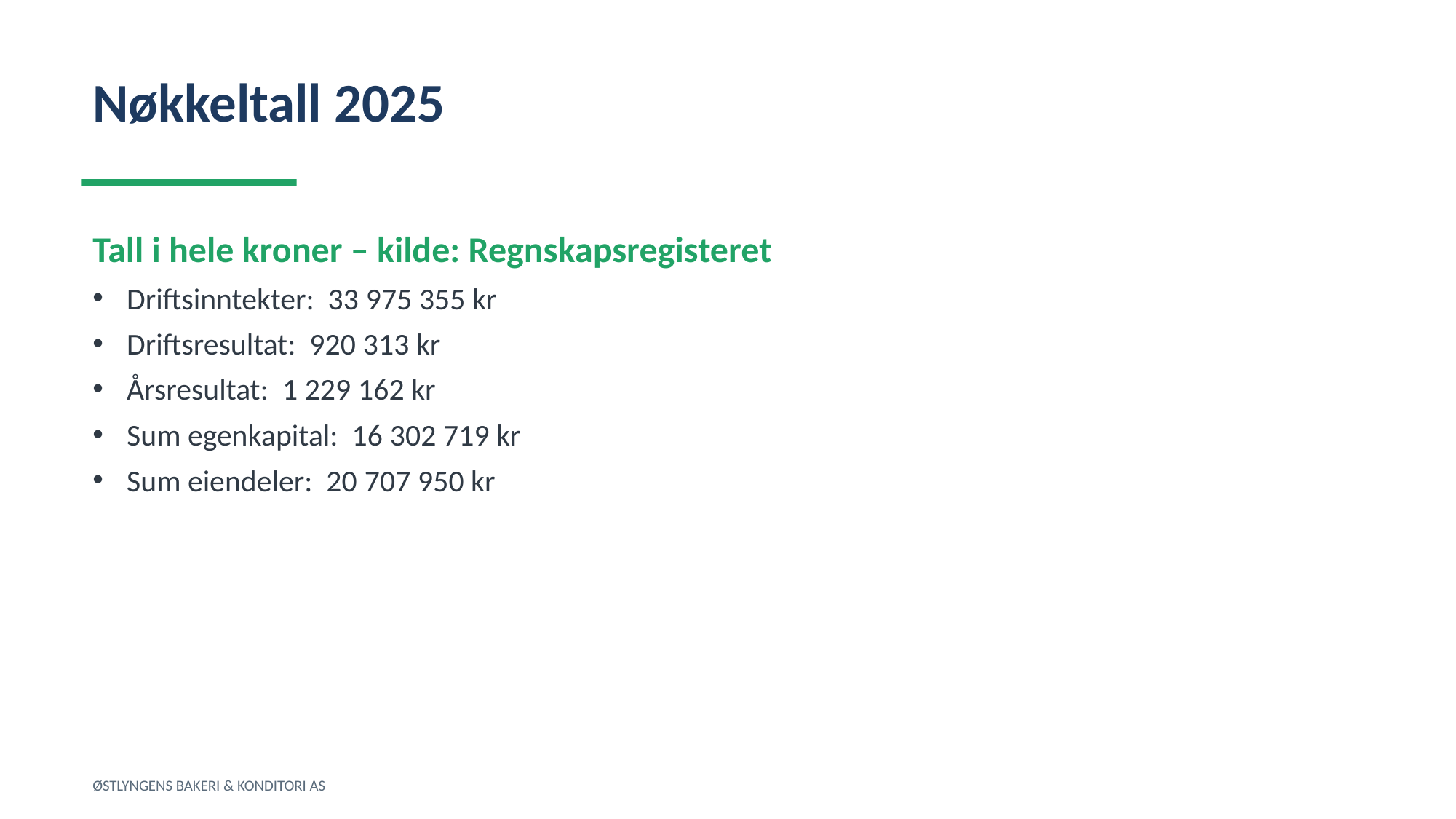

Nøkkeltall 2025

Tall i hele kroner – kilde: Regnskapsregisteret
Driftsinntekter:  33 975 355 kr
Driftsresultat:  920 313 kr
Årsresultat:  1 229 162 kr
Sum egenkapital:  16 302 719 kr
Sum eiendeler:  20 707 950 kr
ØSTLYNGENS BAKERI & KONDITORI AS